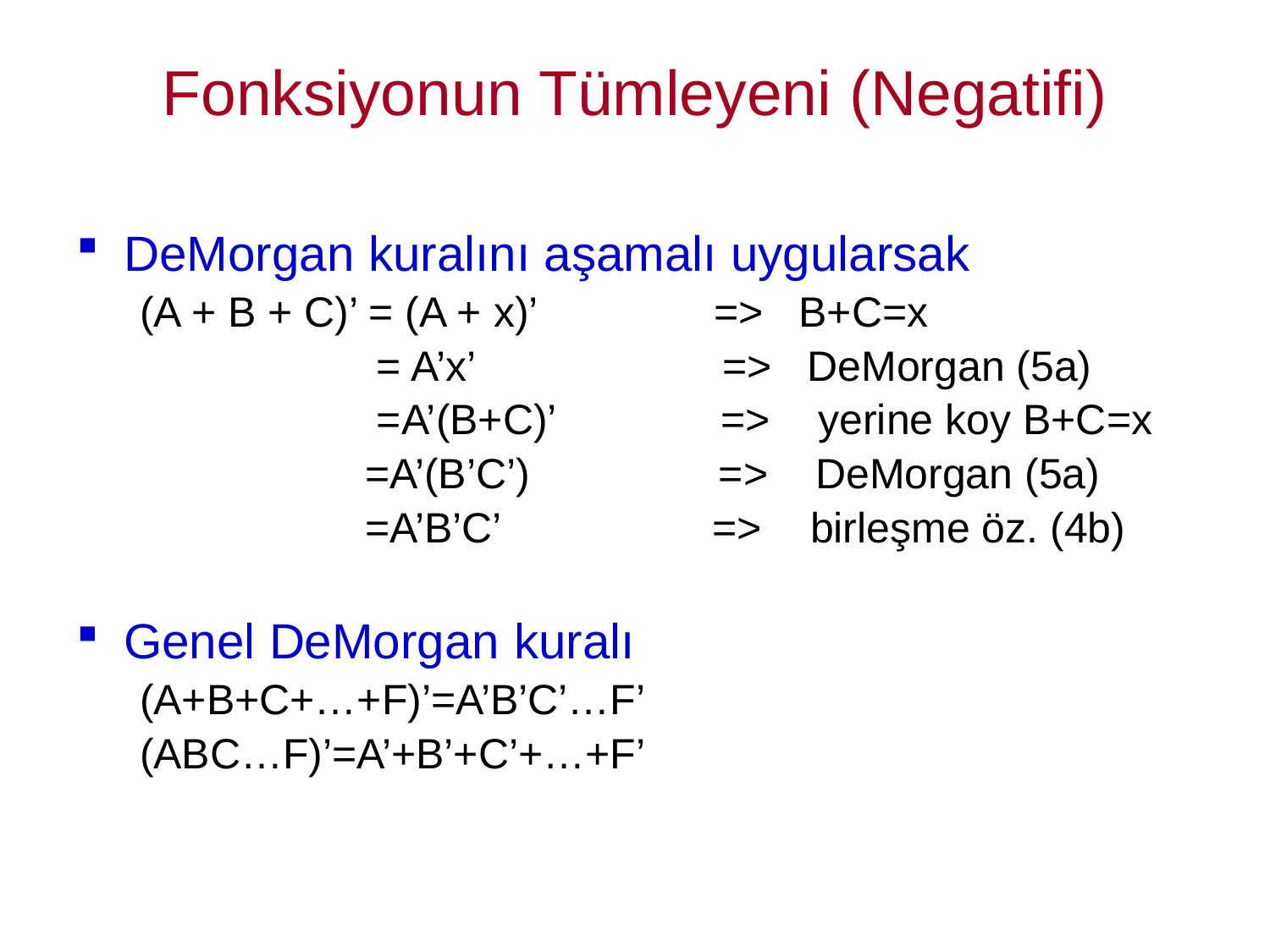

# Fonksiyonun Tümleyeni (Negatifi)
DeMorgan kuralını aşamalı uygularsak
(A + B + C)’ = (A + x)’               =>   B+C=x
                    = A’x’                     =>   DeMorgan (5a)
                    =A’(B+C)’              =>    yerine koy B+C=x
                   =A’(B’C’)                =>    DeMorgan (5a)
                   =A’B’C’                  =>    birleşme öz. (4b)

Genel DeMorgan kuralı
(A+B+C+…+F)’=A’B’C’…F’
(ABC…F)’=A’+B’+C’+…+F’